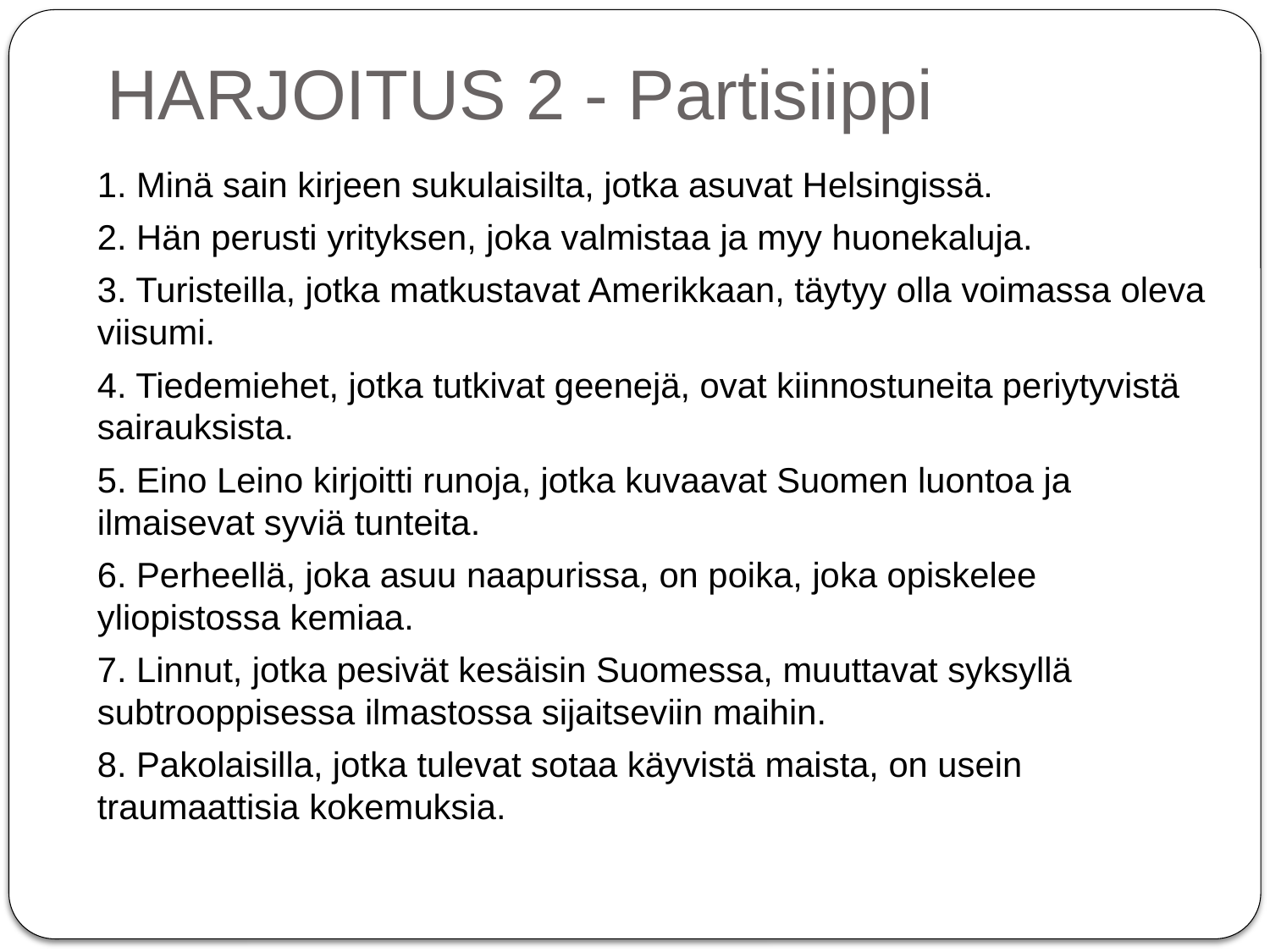

# HARJOITUS 2 - Partisiippi
1. Minä sain kirjeen sukulaisilta, jotka asuvat Helsingissä.
2. Hän perusti yrityksen, joka valmistaa ja myy huonekaluja.
3. Turisteilla, jotka matkustavat Amerikkaan, täytyy olla voimassa oleva viisumi.
4. Tiedemiehet, jotka tutkivat geenejä, ovat kiinnostuneita periytyvistä sairauksista.
5. Eino Leino kirjoitti runoja, jotka kuvaavat Suomen luontoa ja ilmaisevat syviä tunteita.
6. Perheellä, joka asuu naapurissa, on poika, joka opiskelee yliopistossa kemiaa.
7. Linnut, jotka pesivät kesäisin Suomessa, muuttavat syksyllä subtrooppisessa ilmastossa sijaitseviin maihin.
8. Pakolaisilla, jotka tulevat sotaa käyvistä maista, on usein traumaattisia kokemuksia.